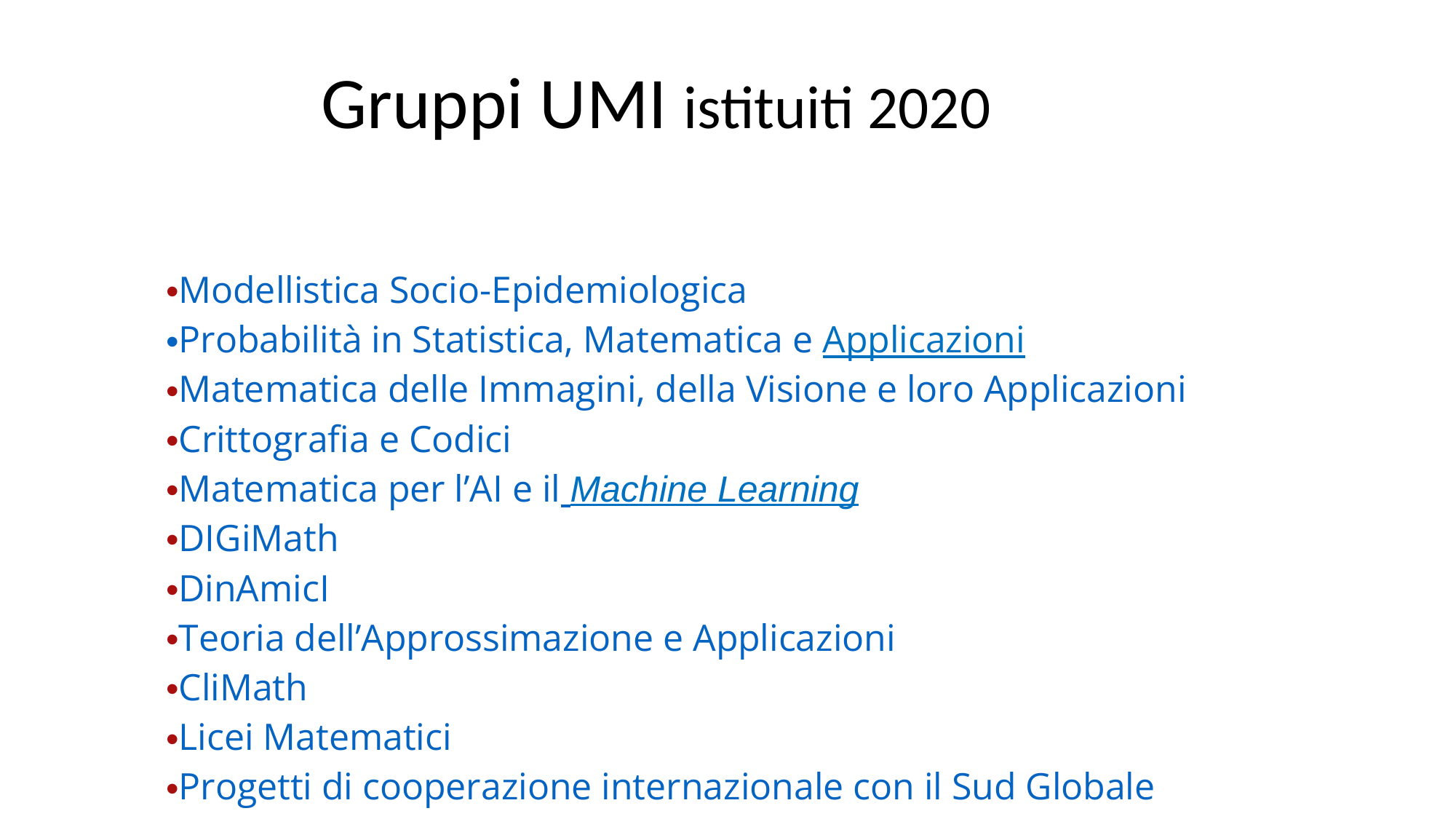

Gruppi UMI istituiti 2020
Modellistica Socio-Epidemiologica
Probabilità in Statistica, Matematica e Applicazioni
Matematica delle Immagini, della Visione e loro Applicazioni
Crittografia e Codici
Matematica per l’AI e il Machine Learning
DIGiMath
DinAmicI
Teoria dell’Approssimazione e Applicazioni
CliMath
Licei Matematici
Progetti di cooperazione internazionale con il Sud Globale